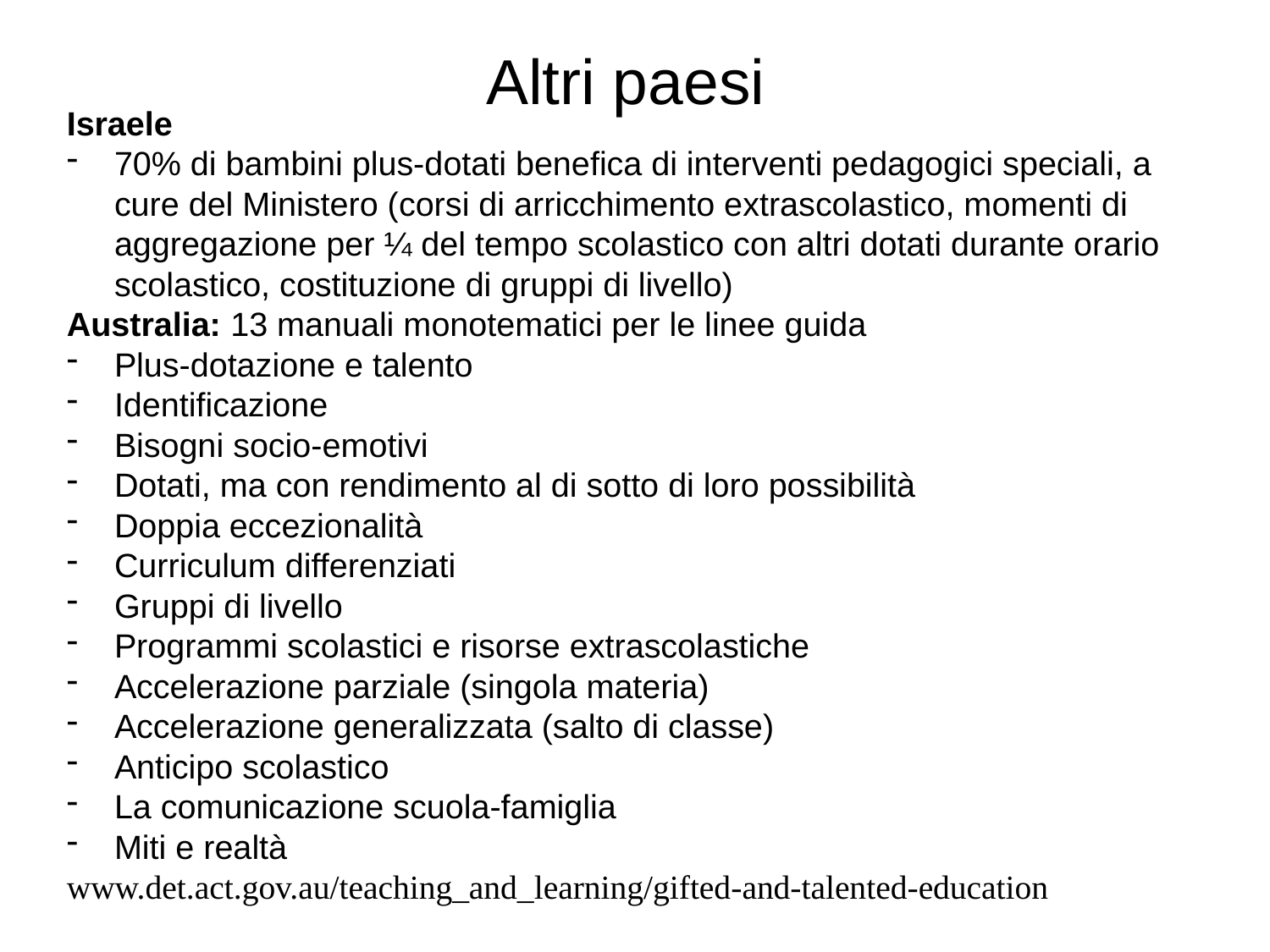

# Altri paesi
Israele
70% di bambini plus-dotati benefica di interventi pedagogici speciali, a cure del Ministero (corsi di arricchimento extrascolastico, momenti di aggregazione per ¼ del tempo scolastico con altri dotati durante orario scolastico, costituzione di gruppi di livello)
Australia: 13 manuali monotematici per le linee guida
Plus-dotazione e talento
Identificazione
Bisogni socio-emotivi
Dotati, ma con rendimento al di sotto di loro possibilità
Doppia eccezionalità
Curriculum differenziati
Gruppi di livello
Programmi scolastici e risorse extrascolastiche
Accelerazione parziale (singola materia)
Accelerazione generalizzata (salto di classe)
Anticipo scolastico
La comunicazione scuola-famiglia
Miti e realtà
www.det.act.gov.au/teaching_and_learning/gifted-and-talented-education